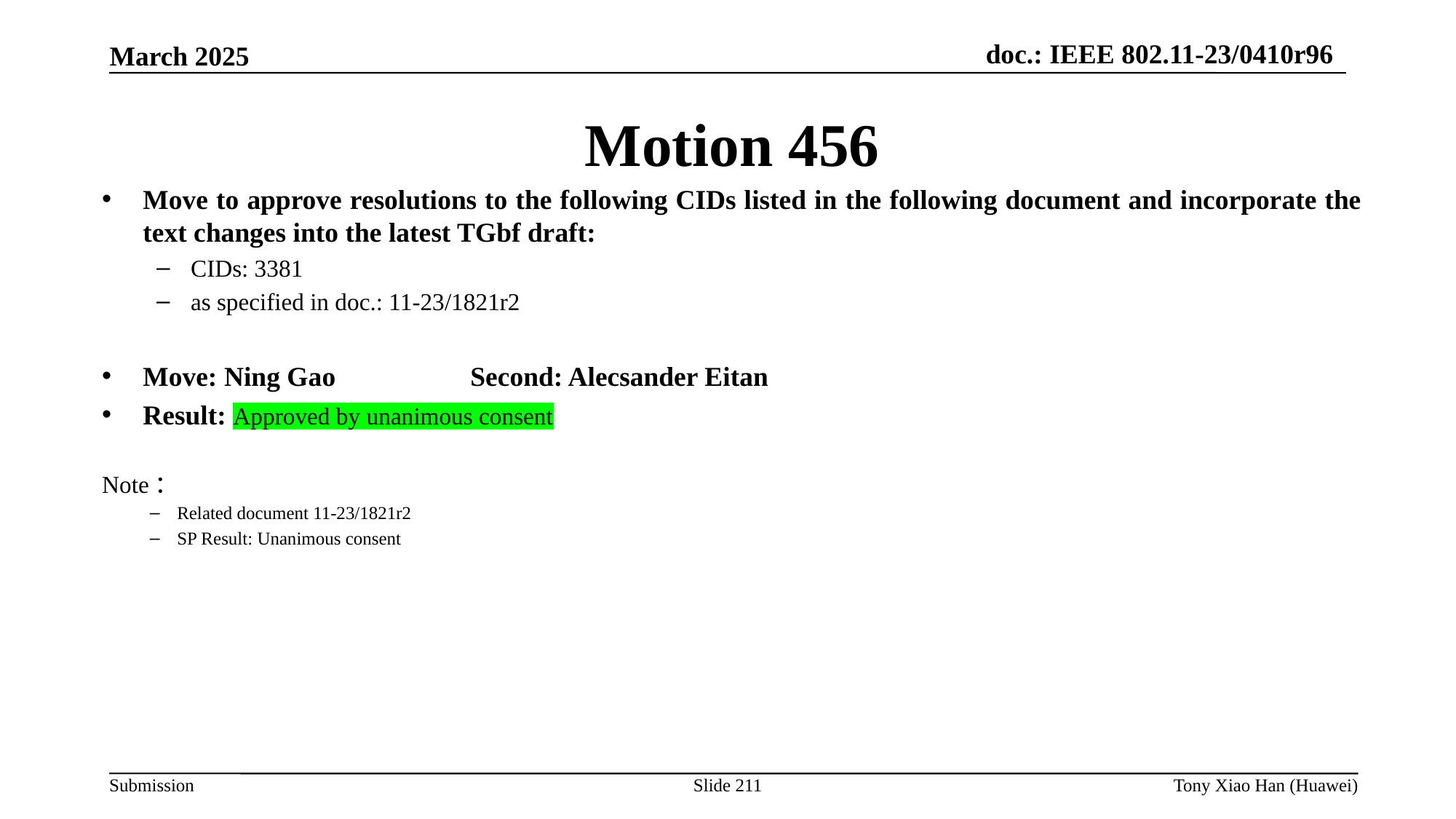

Motion 456

Move to approve resolutions to the following CIDs listed in the following document and incorporate the text changes into the latest TGbf draft:
CIDs: 3381
as specified in doc.: 11-23/1821r2

Move: Ning Gao		Second: Alecsander Eitan
Result: Approved by unanimous consent

Note：
Related document 11-23/1821r2
SP Result: Unanimous consent